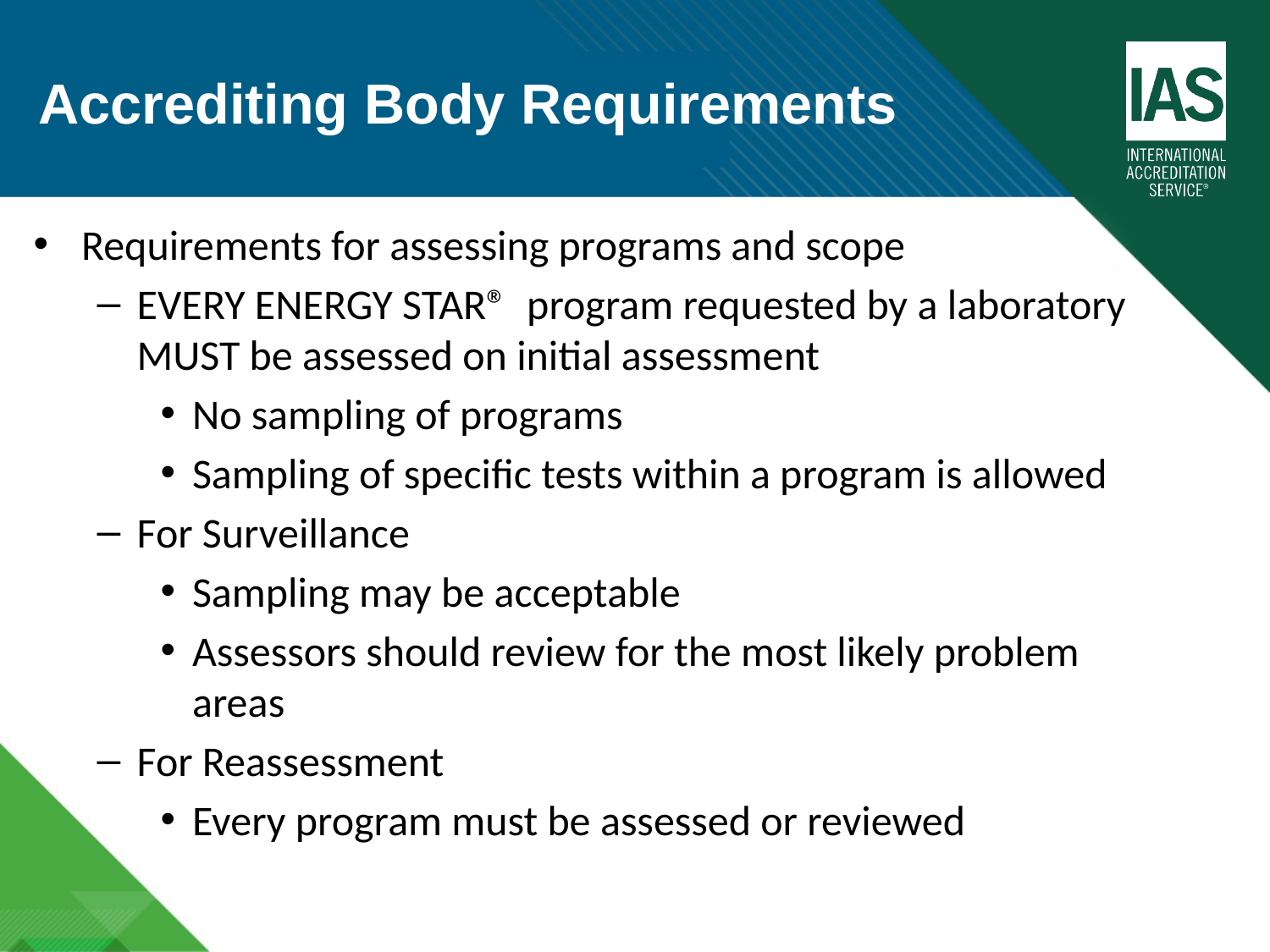

Accrediting Body Requirements
Requirements for assessing programs and scope
EVERY ENERGY STAR®  program requested by a laboratory MUST be assessed on initial assessment
No sampling of programs
Sampling of specific tests within a program is allowed
For Surveillance
Sampling may be acceptable
Assessors should review for the most likely problem areas
For Reassessment
Every program must be assessed or reviewed